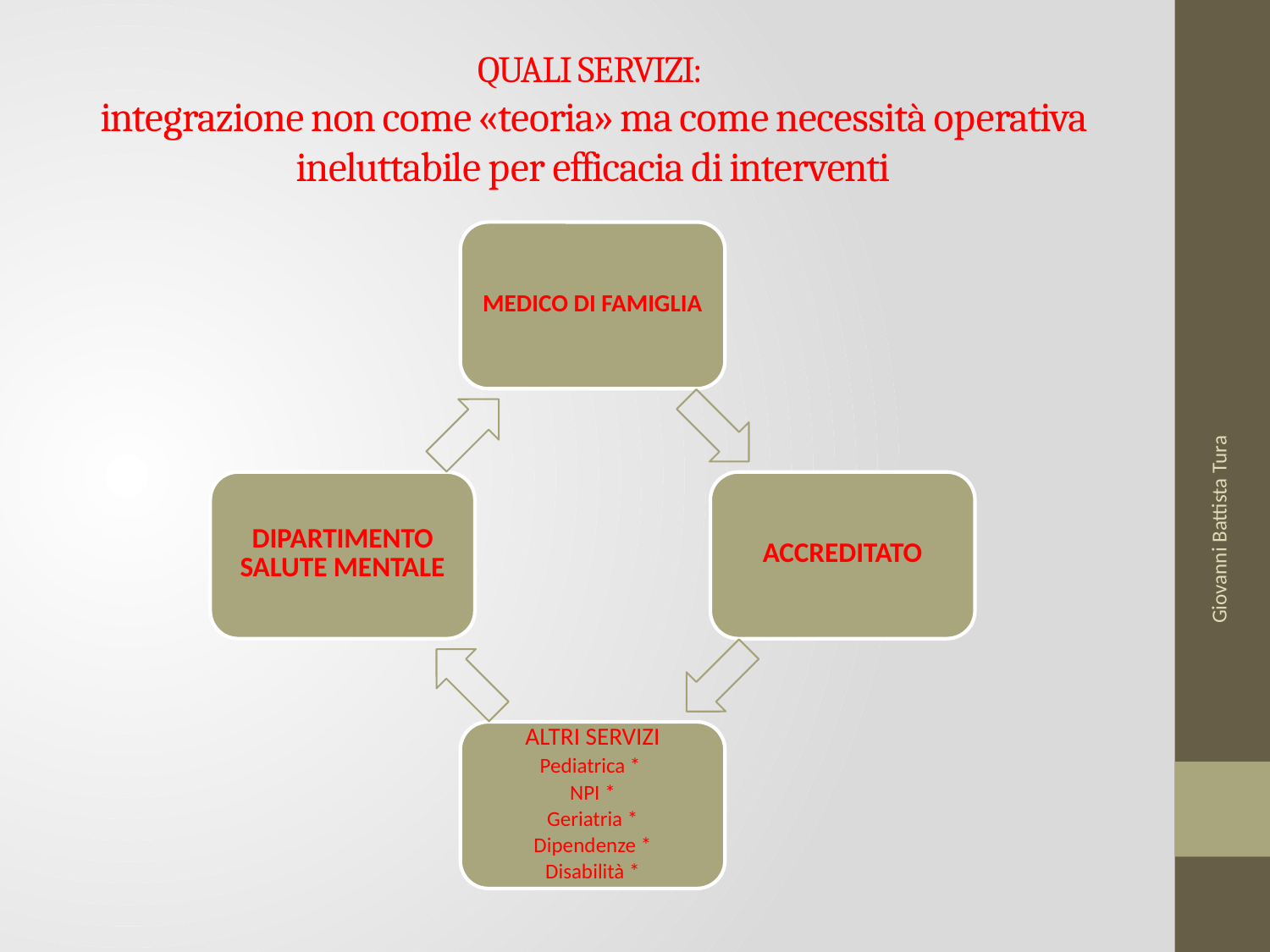

# QUALI SERVIZI: integrazione non come «teoria» ma come necessità operativa ineluttabile per efficacia di interventi
MEDICO DI FAMIGLIA
ACCREDITATO
ALTRI SERVIZI
Pediatrica *
NPI *
Geriatria *
Dipendenze *
Disabilità *
DIPARTIMENTO SALUTE MENTALE
Giovanni Battista Tura